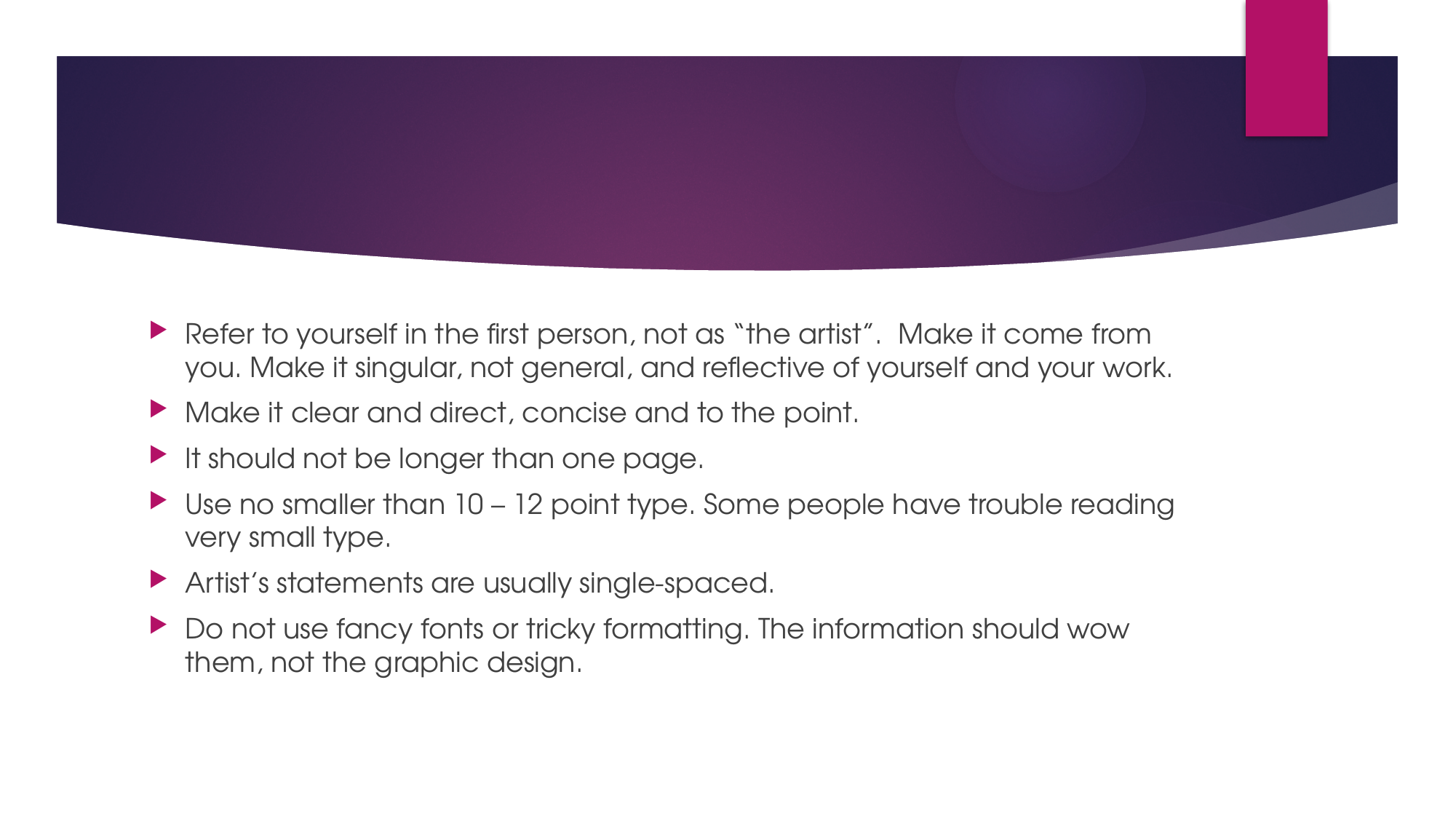

#
Refer to yourself in the first person, not as “the artist”.  Make it come from you. Make it singular, not general, and reflective of yourself and your work.
Make it clear and direct, concise and to the point.
It should not be longer than one page.
Use no smaller than 10 – 12 point type. Some people have trouble reading very small type.
Artist’s statements are usually single-spaced.
Do not use fancy fonts or tricky formatting. The information should wow them, not the graphic design.